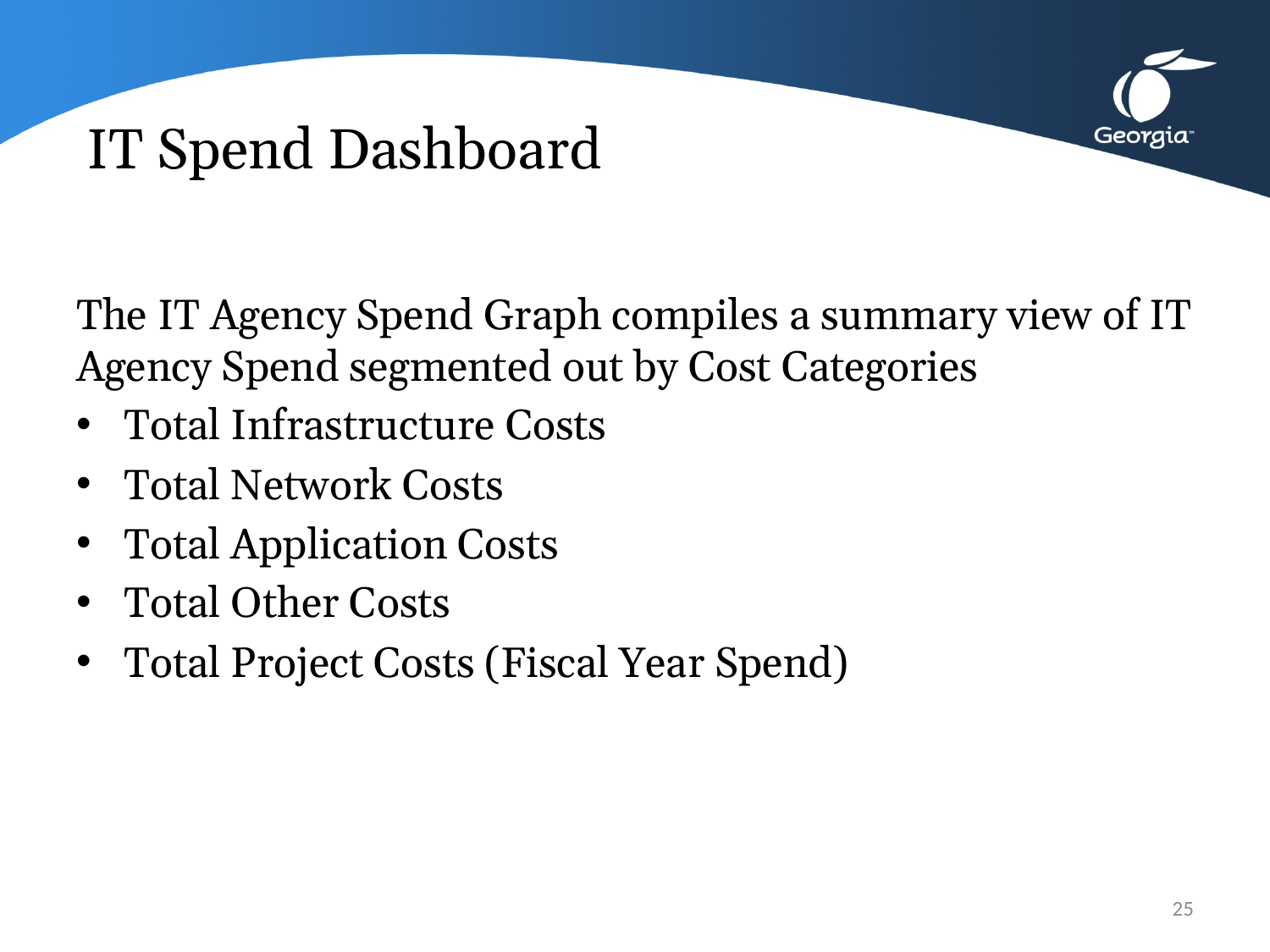

# IT Spend Dashboard

The IT Agency Spend Graph compiles a summary view of IT Agency Spend segmented out by Cost Categories
Total Infrastructure Costs
Total Network Costs
Total Application Costs
Total Other Costs
Total Project Costs (Fiscal Year Spend)
25